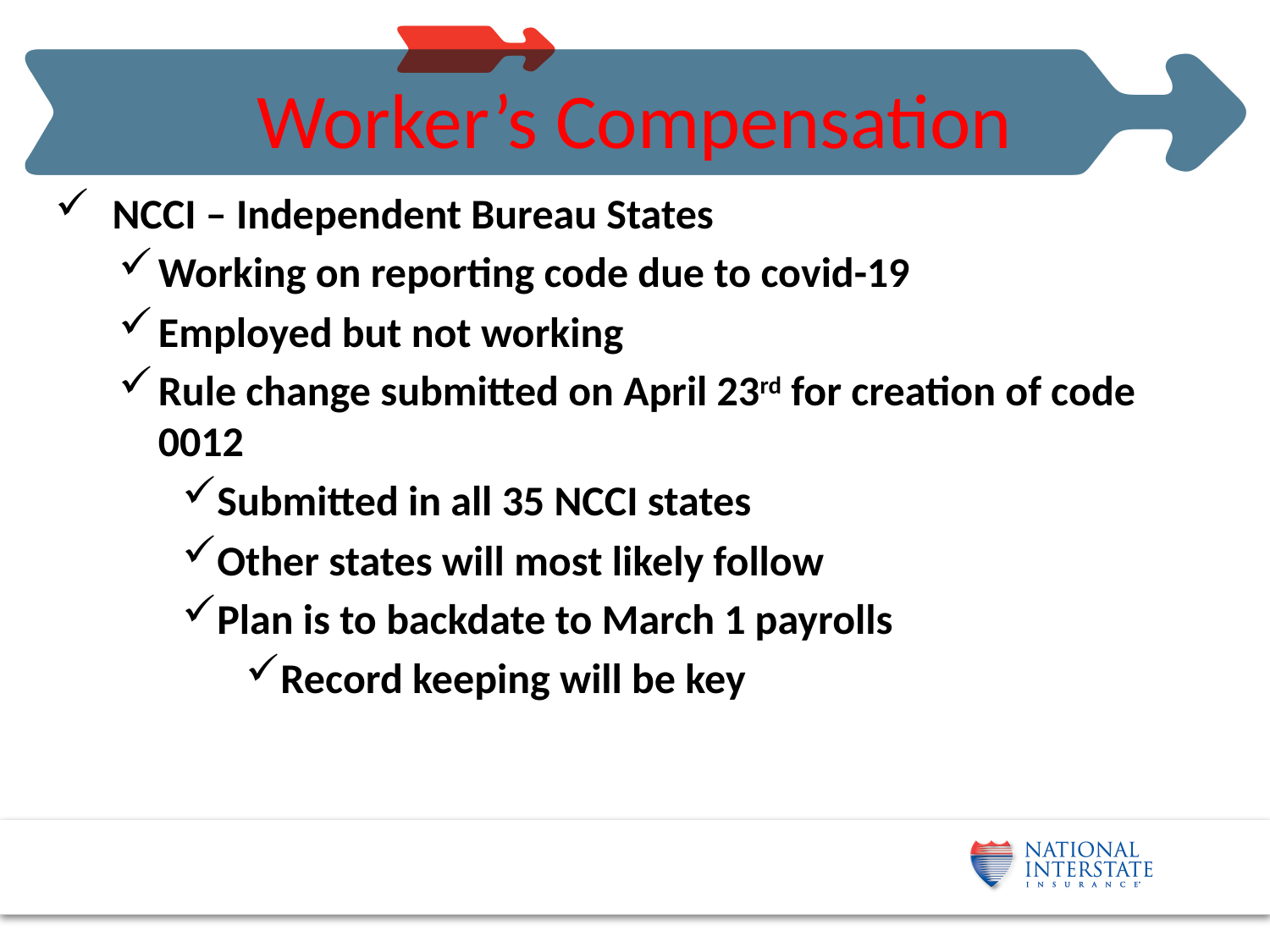

# Worker’s Compensation
 NCCI – Independent Bureau States
Working on reporting code due to covid-19
Employed but not working
Rule change submitted on April 23rd for creation of code 0012
Submitted in all 35 NCCI states
Other states will most likely follow
Plan is to backdate to March 1 payrolls
Record keeping will be key